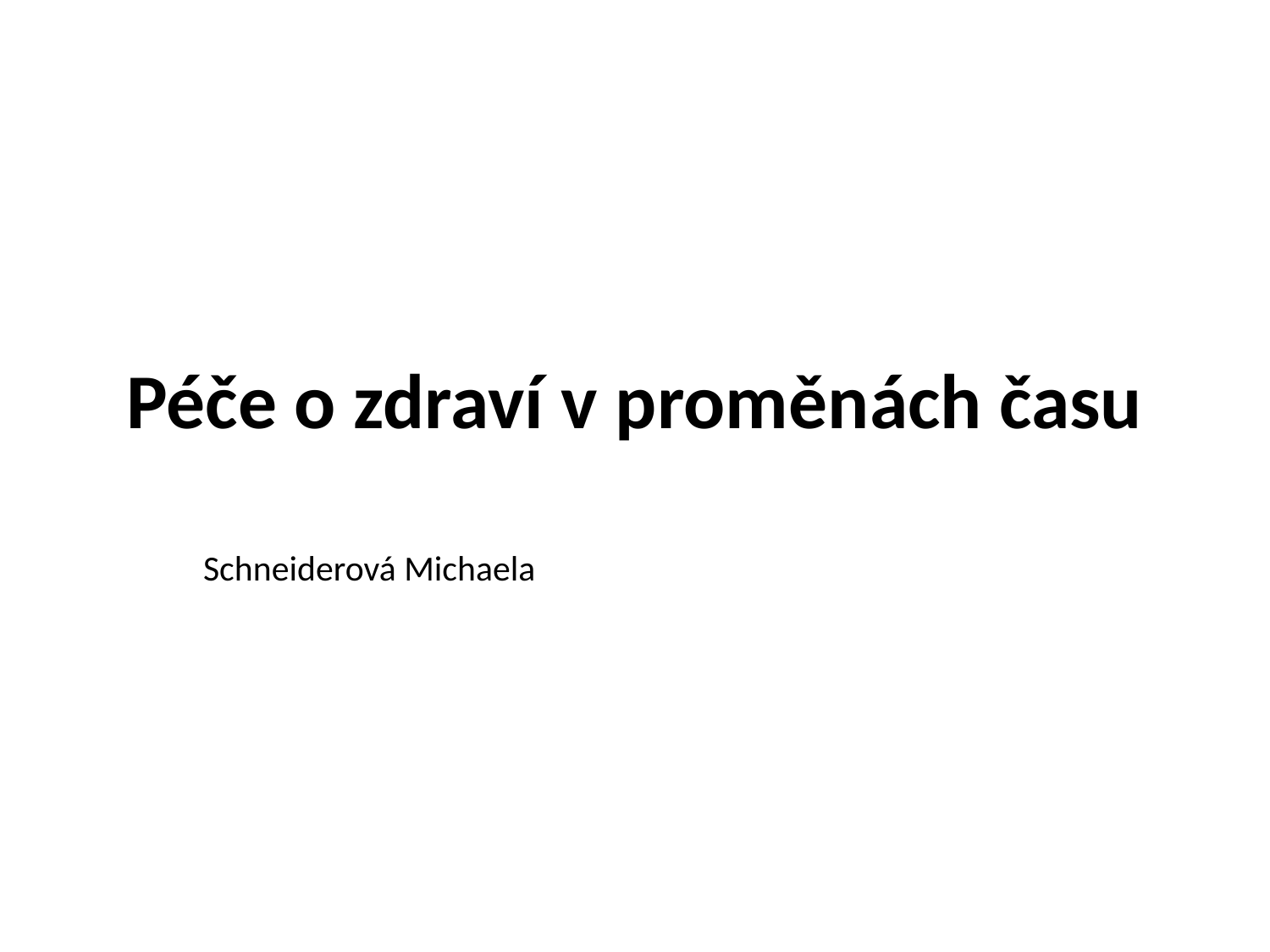

# Péče o zdraví v proměnách času
Schneiderová Michaela